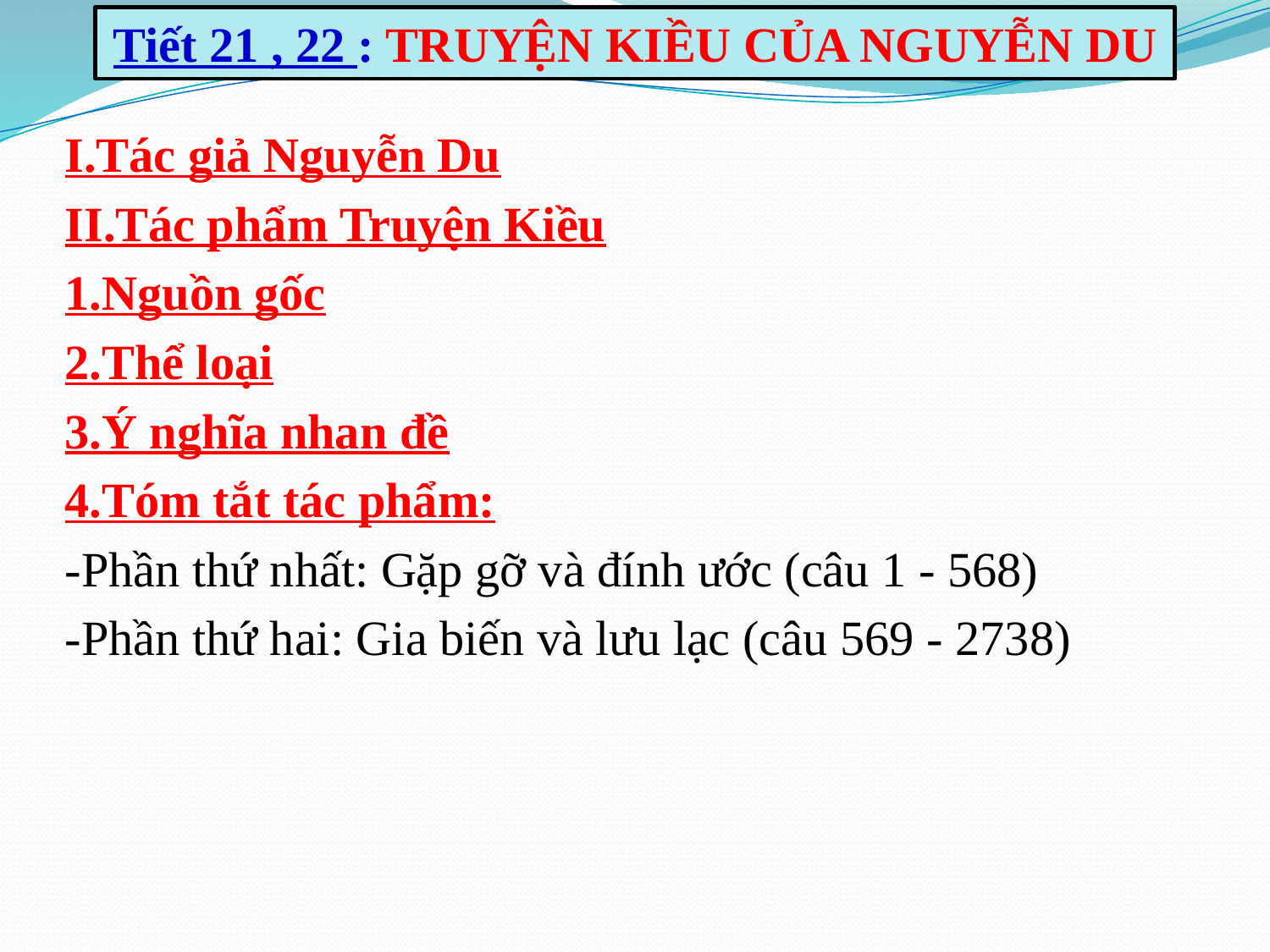

Tiết 21 , 22 : TRUYỆN KIỀU CỦA NGUYỄN DU
I.Tác giả Nguyễn Du
II.Tác phẩm Truyện Kiều
1.Nguồn gốc
2.Thể loại
3.Ý nghĩa nhan đề
4.Tóm tắt tác phẩm:
-Phần thứ nhất: Gặp gỡ và đính ­ước (câu 1 - 568)
-Phần thứ hai: Gia biến và lưu lạc (câu 569 - 2738)